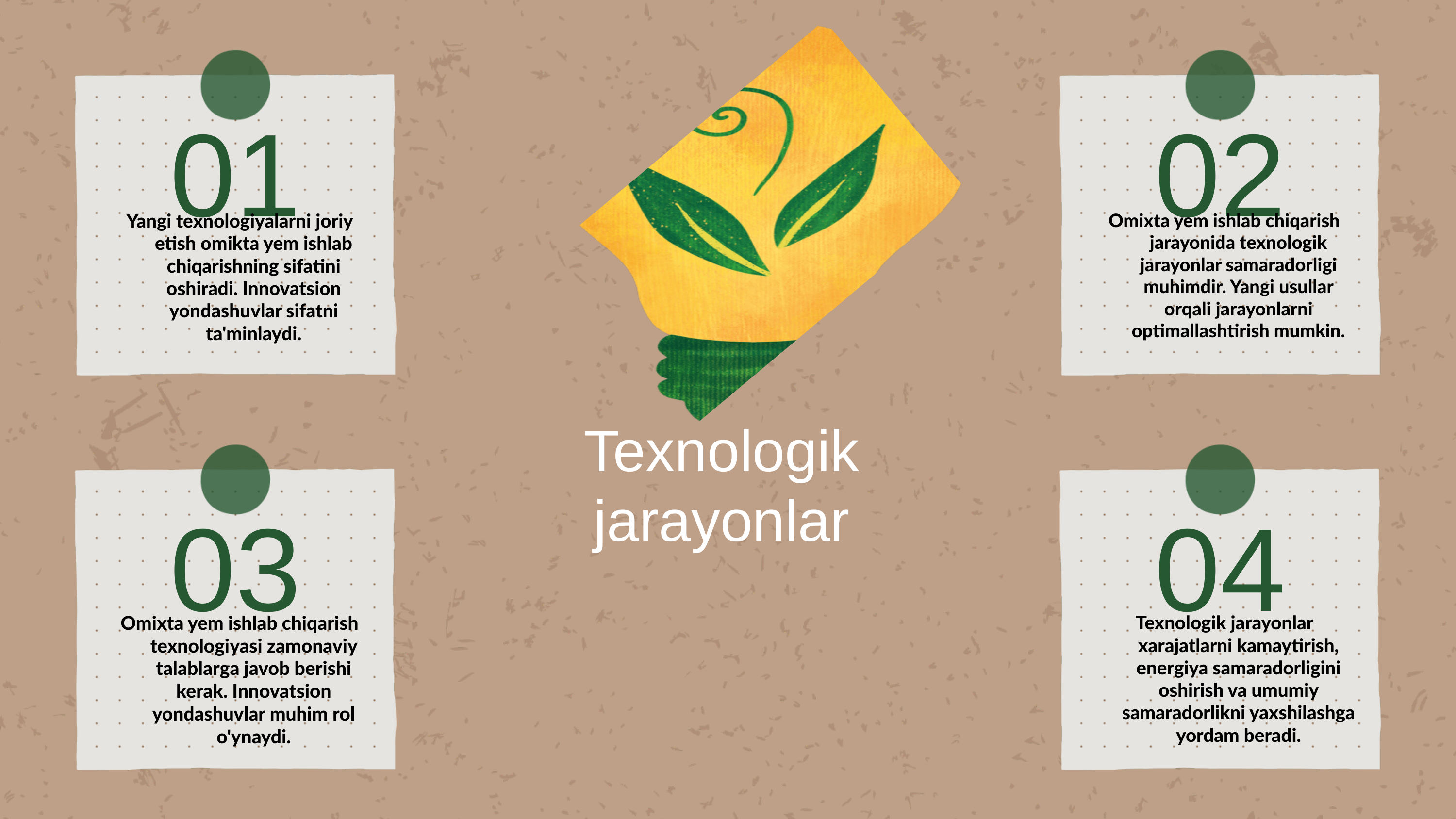

Yangi texnologiyalarni joriy etish omikta yem ishlab chiqarishning sifatini oshiradi. Innovatsion yondashuvlar sifatni ta'minlaydi.
Omixta yem ishlab chiqarish jarayonida texnologik jarayonlar samaradorligi muhimdir. Yangi usullar orqali jarayonlarni optimallashtirish mumkin.
# Texnologik jarayonlar
Omixta yem ishlab chiqarish texnologiyasi zamonaviy talablarga javob berishi kerak. Innovatsion yondashuvlar muhim rol o'ynaydi.
Texnologik jarayonlar xarajatlarni kamaytirish, energiya samaradorligini oshirish va umumiy samaradorlikni yaxshilashga yordam beradi.